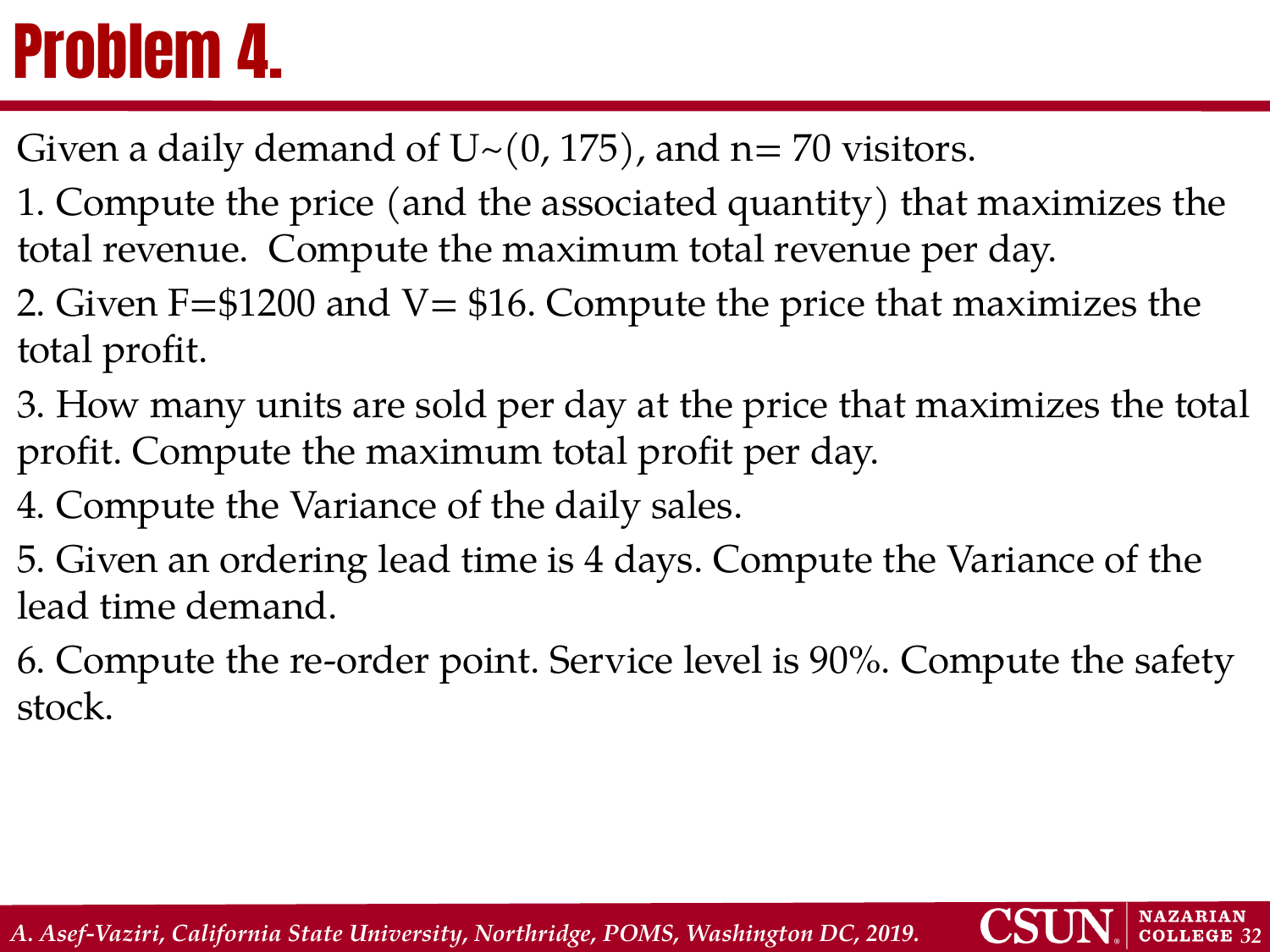

# Problem 4.
Given a daily demand of U~(0, 175), and n= 70 visitors.
1. Compute the price (and the associated quantity) that maximizes the total revenue.  Compute the maximum total revenue per day.
2. Given F=$1200 and V= $16. Compute the price that maximizes the total profit.
3. How many units are sold per day at the price that maximizes the total profit. Compute the maximum total profit per day.
4. Compute the Variance of the daily sales.
5. Given an ordering lead time is 4 days. Compute the Variance of the lead time demand.
6. Compute the re-order point. Service level is 90%. Compute the safety stock.